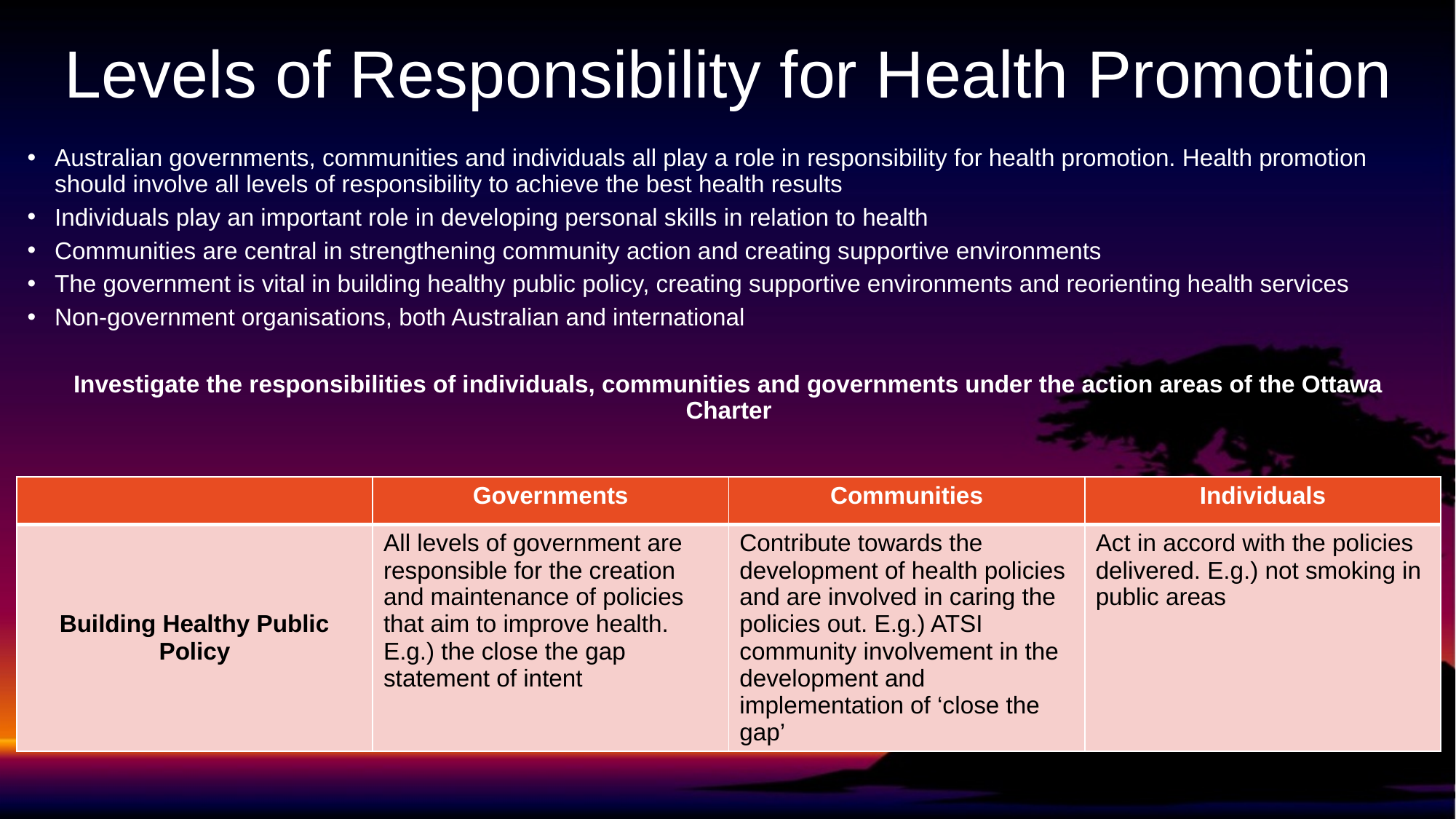

# Levels of Responsibility for Health Promotion
Australian governments, communities and individuals all play a role in responsibility for health promotion. Health promotion should involve all levels of responsibility to achieve the best health results
Individuals play an important role in developing personal skills in relation to health
Communities are central in strengthening community action and creating supportive environments
The government is vital in building healthy public policy, creating supportive environments and reorienting health services
Non-government organisations, both Australian and international

Investigate the responsibilities of individuals, communities and governments under the action areas of the Ottawa Charter

|  | Governments | Communities | Individuals |
| --- | --- | --- | --- |
| Building Healthy Public Policy | All levels of government are responsible for the creation and maintenance of policies that aim to improve health. E.g.) the close the gap statement of intent | Contribute towards the development of health policies and are involved in caring the policies out. E.g.) ATSI community involvement in the development and implementation of ‘close the gap’ | Act in accord with the policies delivered. E.g.) not smoking in public areas |